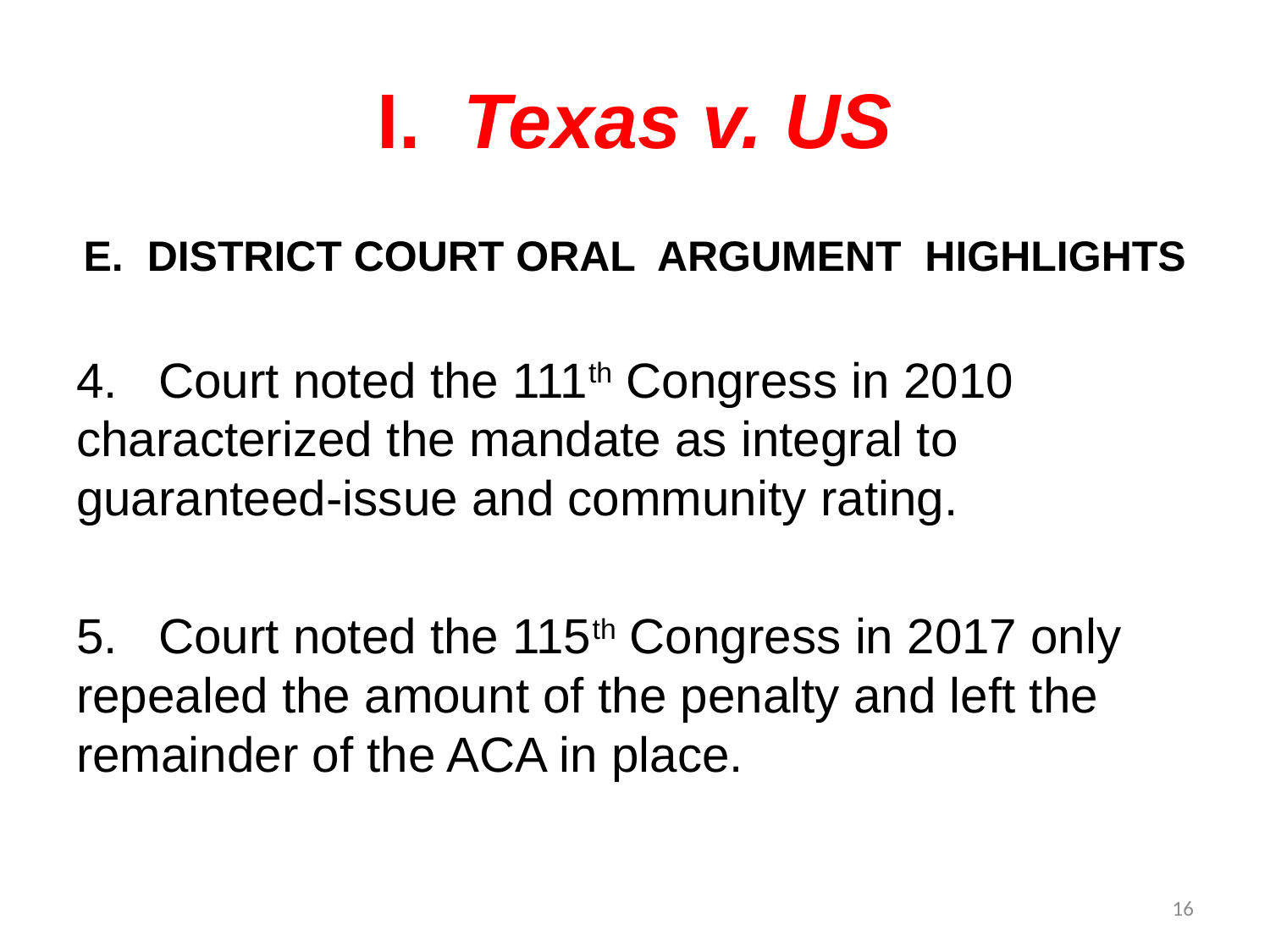

# I.  Texas v. US
E.  DISTRICT COURT ORAL  ARGUMENT  HIGHLIGHTS

4.   Court noted the 111th Congress in 2010 characterized the mandate as integral to guaranteed-issue and community rating.

5.   Court noted the 115th Congress in 2017 only repealed the amount of the penalty and left the remainder of the ACA in place.

16